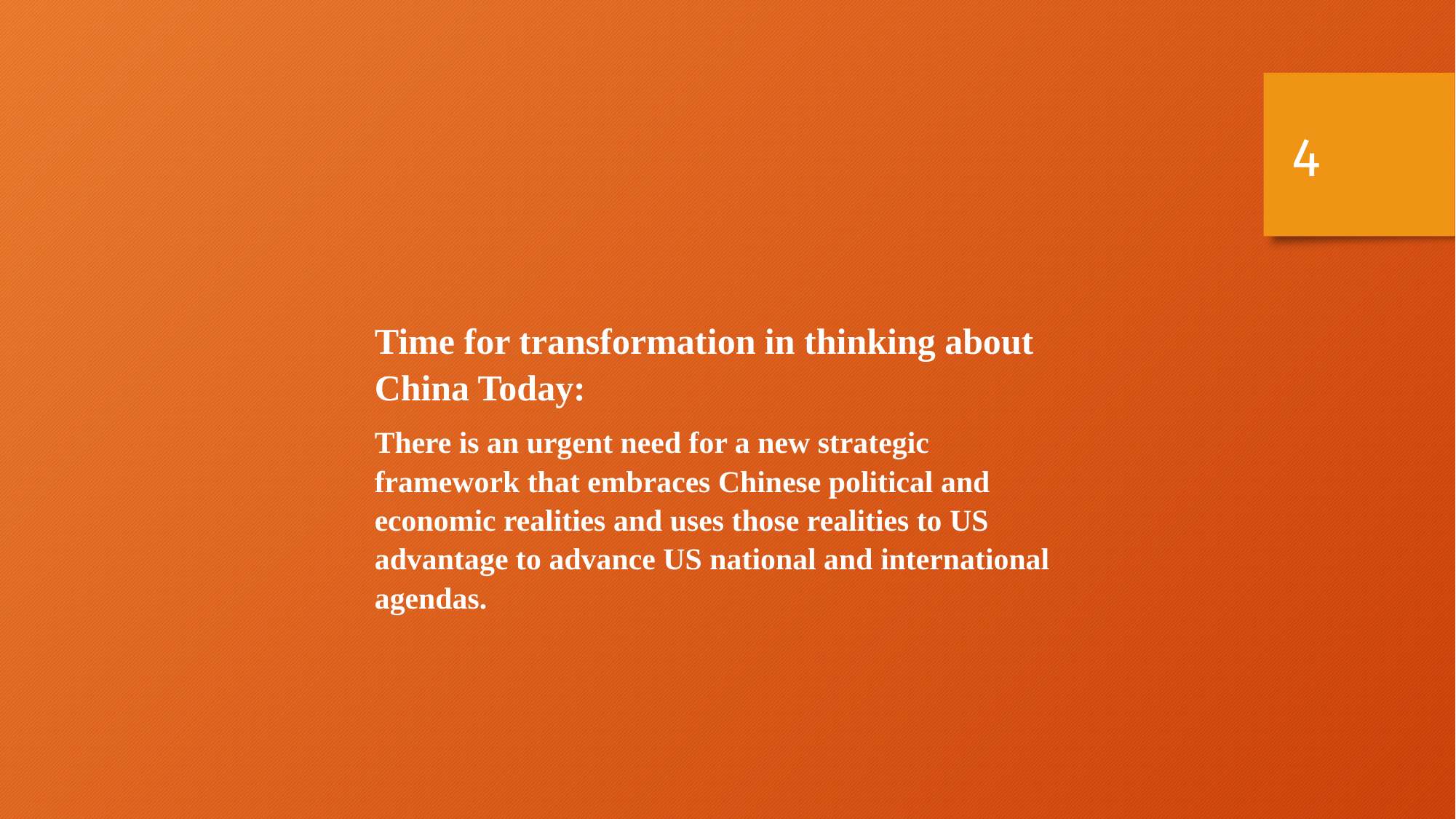

4
Time for transformation in thinking about China Today:
There is an urgent need for a new strategic framework that embraces Chinese political and economic realities and uses those realities to US advantage to advance US national and international agendas.